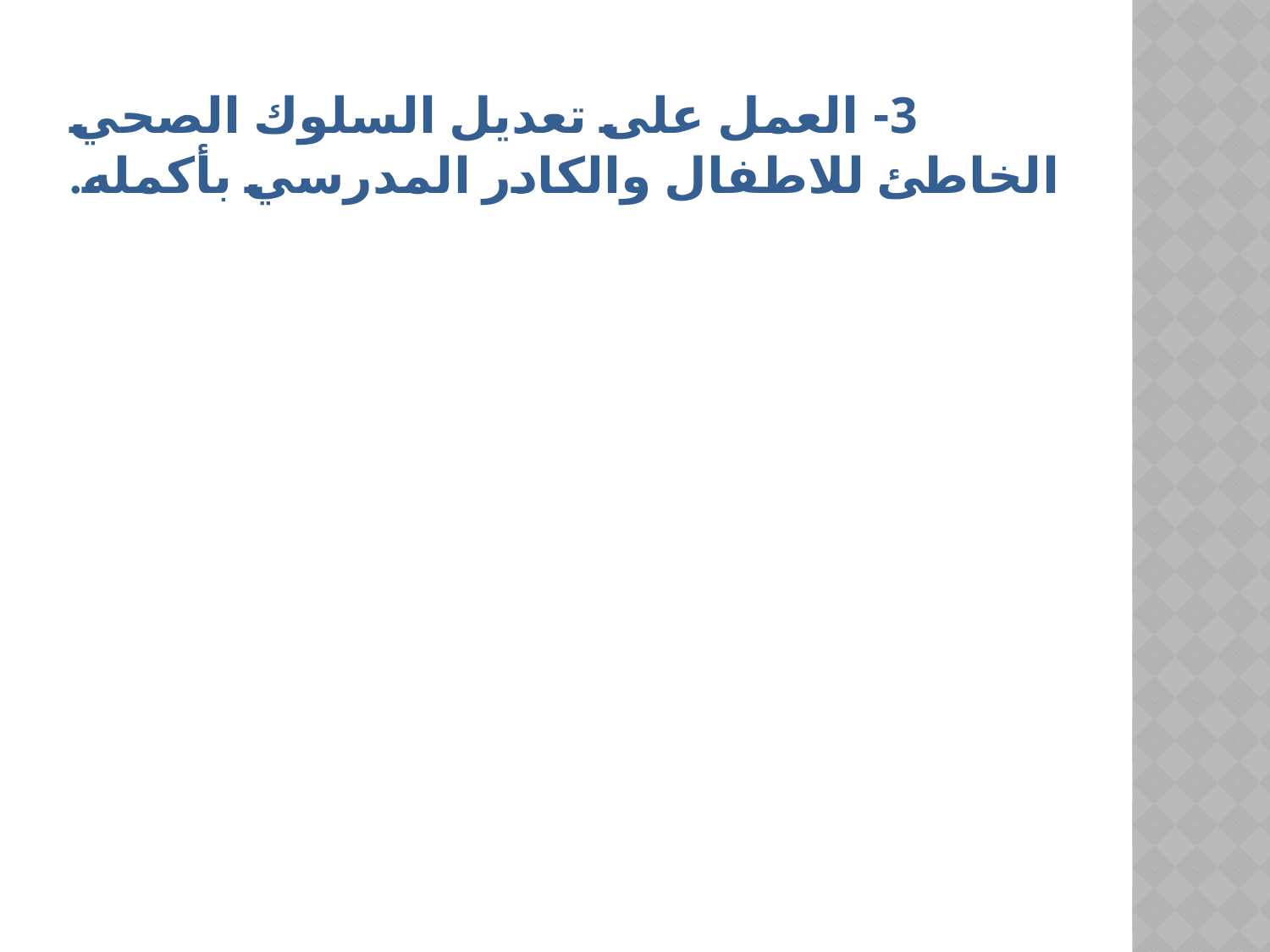

# 3- العمل على تعديل السلوك الصحي الخاطئ للاطفال والكادر المدرسي بأكمله.